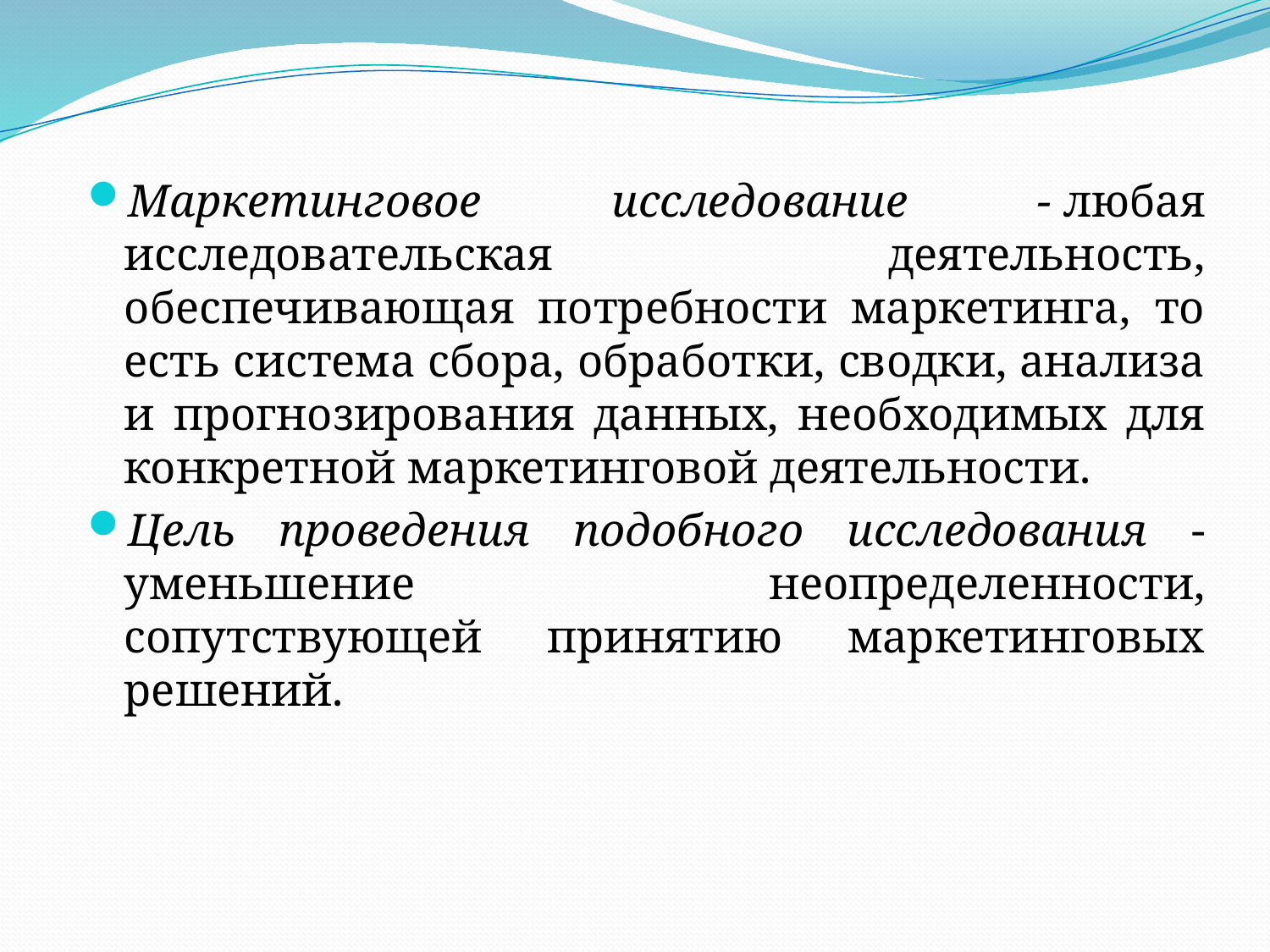

Маркетинговое исследование - любая исследовательская деятельность, обеспечивающая потребности маркетинга, то есть система сбора, обработки, сводки, анализа и прогнозирования данных, необходимых для конкретной маркетинговой деятельности.
Цель проведения подобного исследования - уменьшение неопределенности, сопутствующей принятию маркетинговых решений.